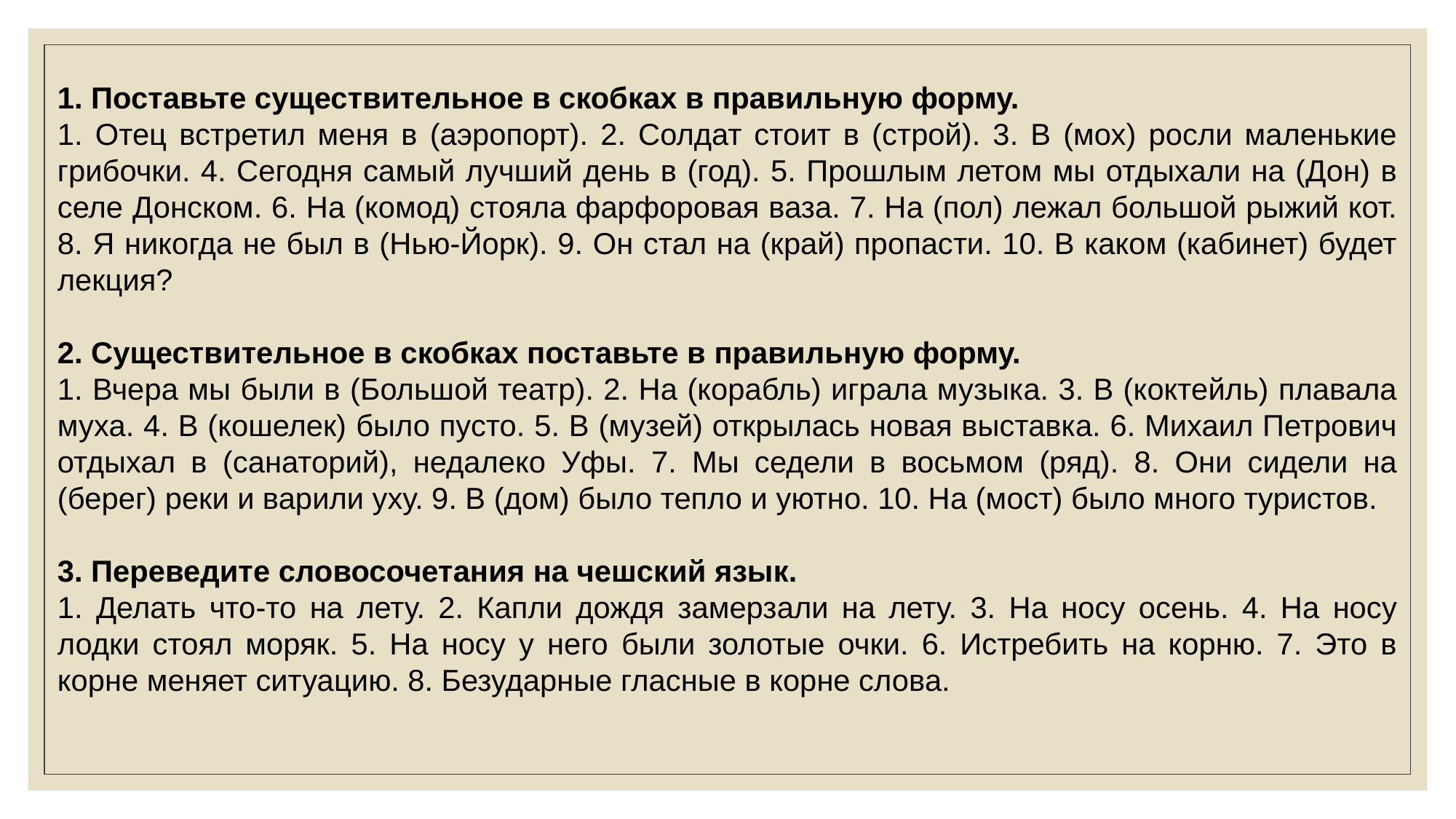

1. Поставьте существительное в скобках в правильную форму.
1. Отец встретил меня в (аэропорт). 2. Солдат стоит в (строй). 3. В (мох) росли маленькие грибочки. 4. Сегодня самый лучший день в (год). 5. Прошлым летом мы отдыхали на (Дон) в селе Донском. 6. На (комод) стояла фарфоровая ваза. 7. На (пол) лежал большой рыжий кот. 8. Я никогда не был в (Нью-Йорк). 9. Он стал на (край) пропасти. 10. В каком (кабинет) будет лекция?

2. Существительное в скобках поставьте в правильную форму.
1. Вчера мы были в (Большой театр). 2. На (корабль) играла музыка. 3. В (коктейль) плавала муха. 4. В (кошелек) было пусто. 5. В (музей) открылась новая выставка. 6. Михаил Петрович отдыхал в (санаторий), недалеко Уфы. 7. Мы седели в восьмом (ряд). 8. Они сидели на (берег) реки и варили уху. 9. В (дом) было тепло и уютно. 10. На (мост) было много туристов.

3. Переведите словосочетания на чешский язык.
1. Делать что-то на лету. 2. Капли дождя замерзали на лету. 3. На носу осень. 4. На носу лодки стоял моряк. 5. На носу у него были золотые очки. 6. Истребить на корню. 7. Это в корне меняет ситуацию. 8. Безударные гласные в корне слова.